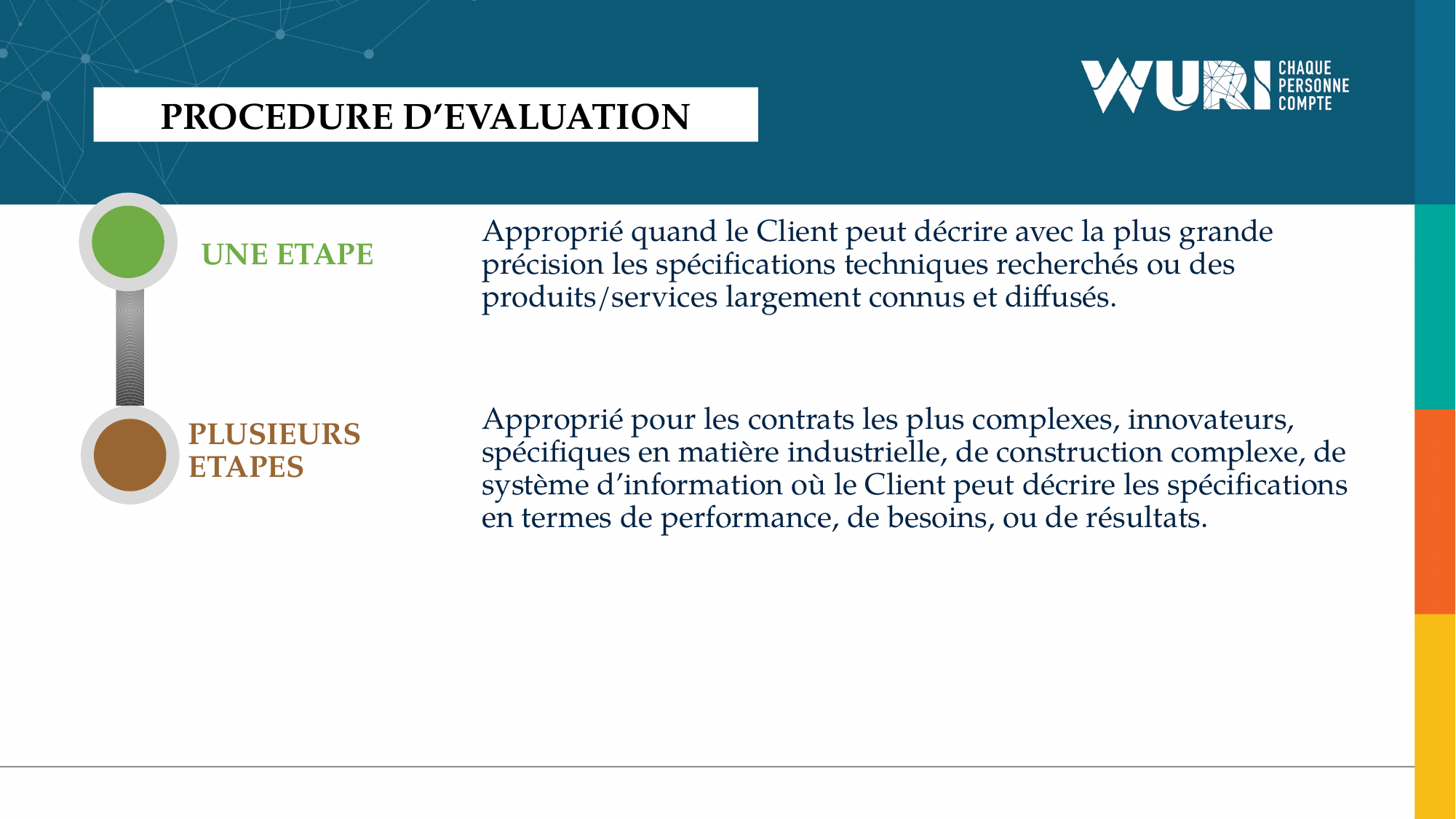

PROCEDURE D’EVALUATION

Approprié quand le Client peut décrire avec la plus grande précision les spécifications techniques recherchés ou des produits/services largement connus et diffusés.

UNE ETAPE
Approprié pour les contrats les plus complexes, innovateurs, spécifiques en matière industrielle, de construction complexe, de système d’information où le Client peut décrire les spécifications en termes de performance, de besoins, ou de résultats.

PLUSIEURS
ETAPES